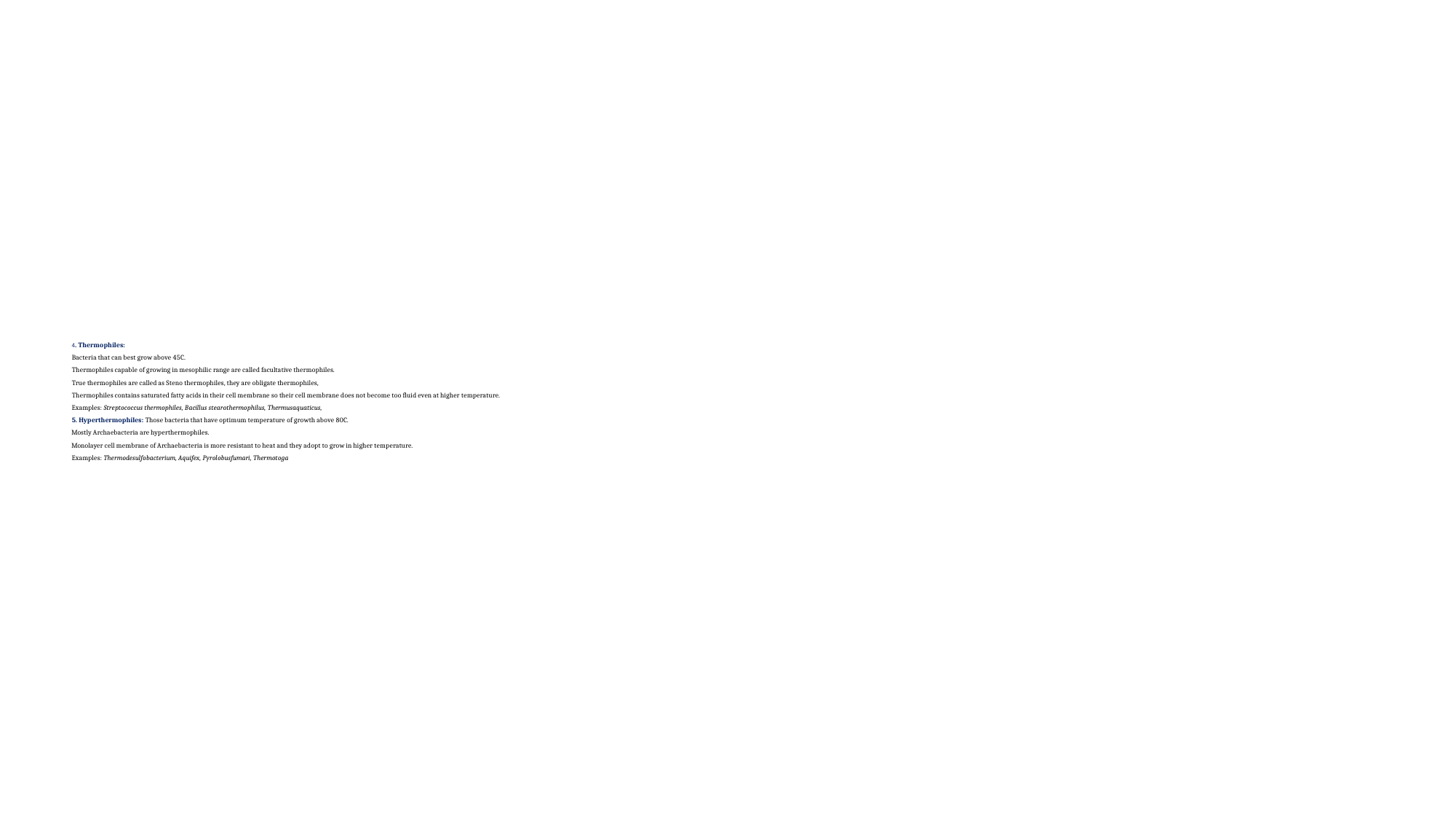

# 4. Thermophiles: Bacteria that can best grow above 45C. Thermophiles capable of growing in mesophilic range are called facultative thermophiles. True thermophiles are called as Steno thermophiles, they are obligate thermophiles, Thermophiles contains saturated fatty acids in their cell membrane so their cell membrane does not become too fluid even at higher temperature. Examples: Streptococcus thermophiles, Bacillus stearothermophilus, Thermusaquaticus, 5. Hyperthermophiles: Those bacteria that have optimum temperature of growth above 80C. Mostly Archaebacteria are hyperthermophiles. Monolayer cell membrane of Archaebacteria is more resistant to heat and they adopt to grow in higher temperature. Examples: Thermodesulfobacterium, Aquifex, Pyrolobusfumari, Thermotoga